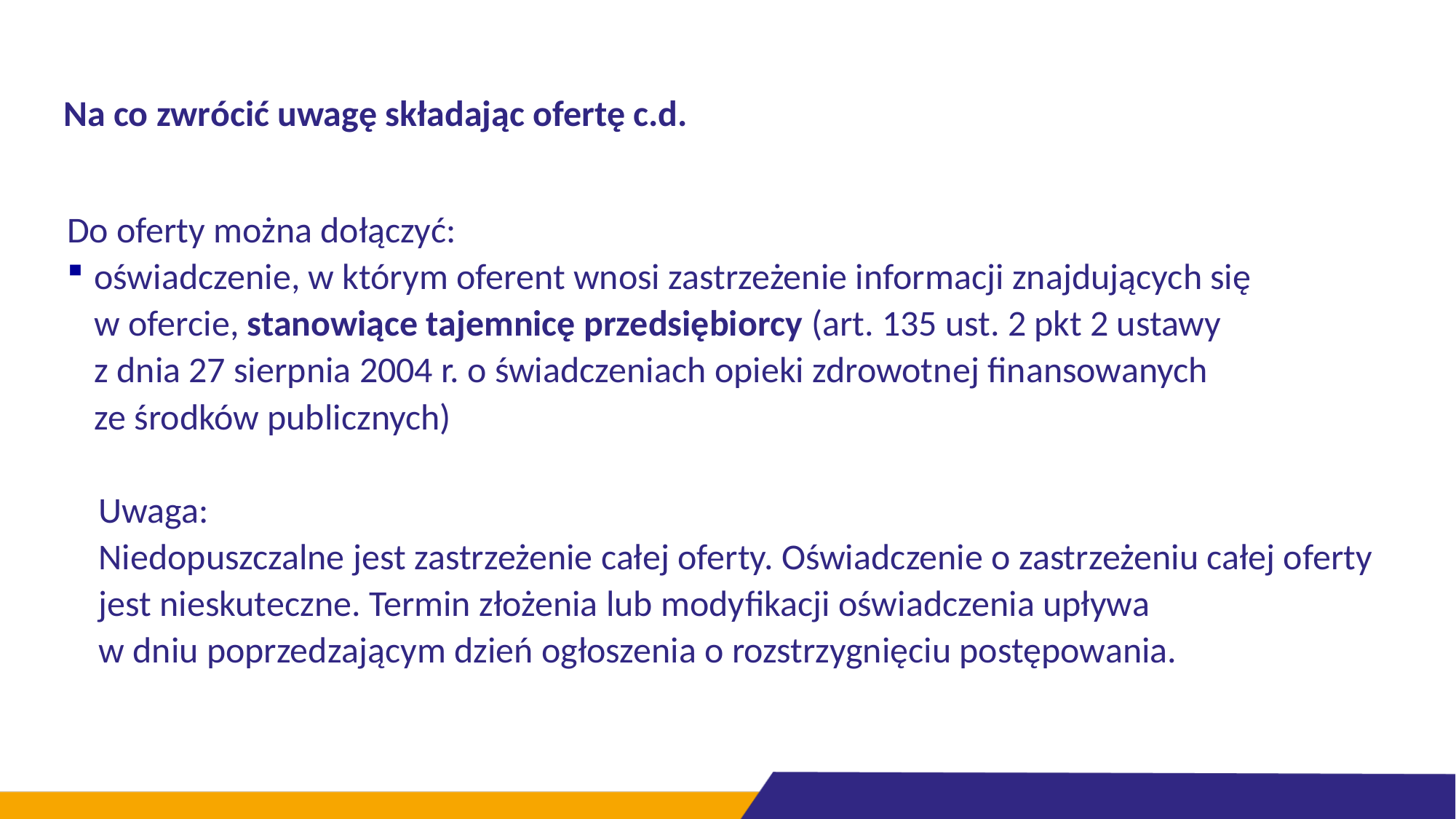

# Na co zwrócić uwagę składając ofertę c.d.
Do oferty można dołączyć:
oświadczenie, w którym oferent wnosi zastrzeżenie informacji znajdujących się
w ofercie, stanowiące tajemnicę przedsiębiorcy (art. 135 ust. 2 pkt 2 ustawy
z dnia 27 sierpnia 2004 r. o świadczeniach opieki zdrowotnej finansowanych
ze środków publicznych)

Uwaga:
Niedopuszczalne jest zastrzeżenie całej oferty. Oświadczenie o zastrzeżeniu całej oferty jest nieskuteczne. Termin złożenia lub modyfikacji oświadczenia upływa
w dniu poprzedzającym dzień ogłoszenia o rozstrzygnięciu postępowania.